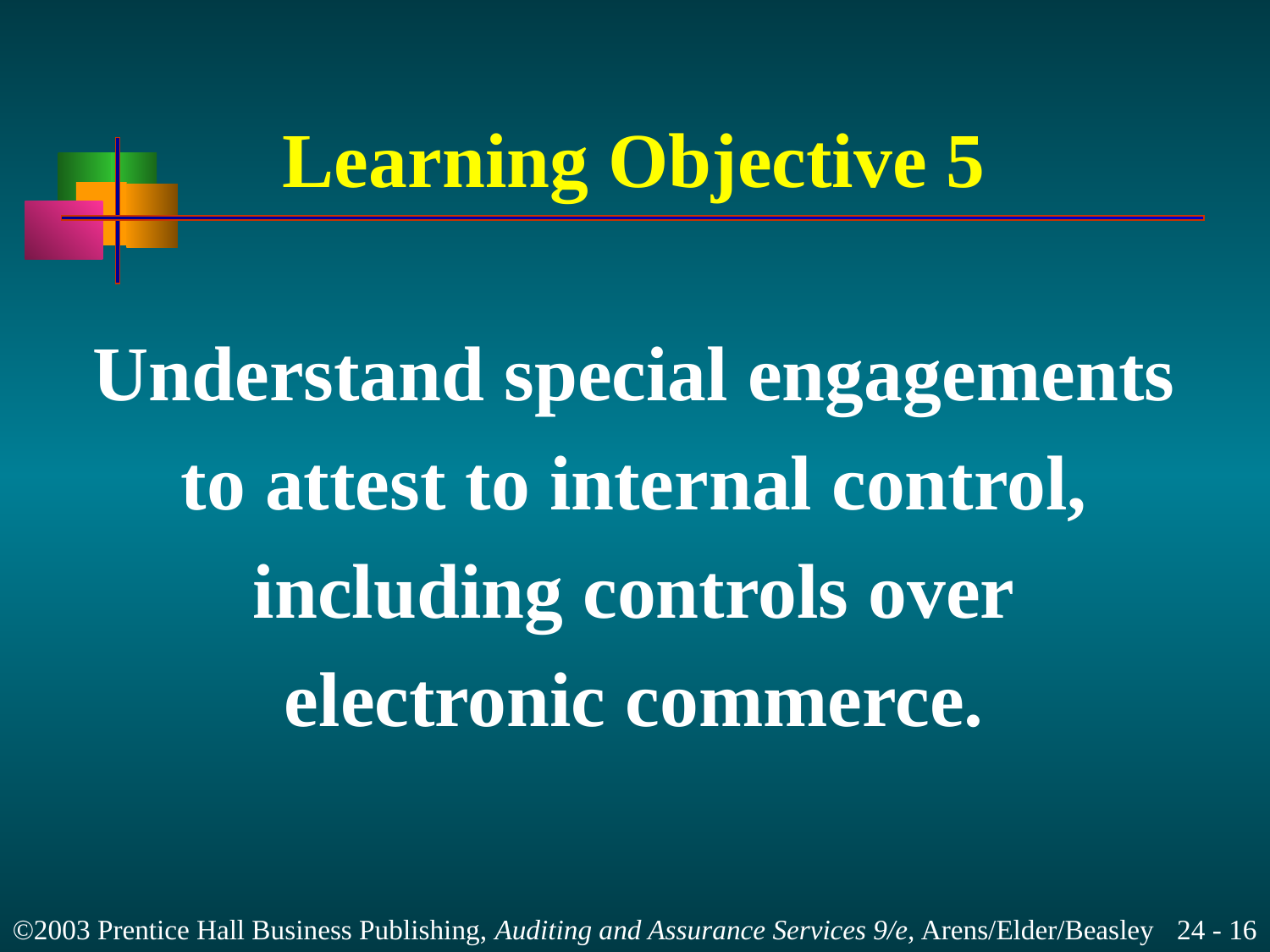

# Learning Objective 5
Understand special engagements
to attest to internal control,
including controls over
electronic commerce.